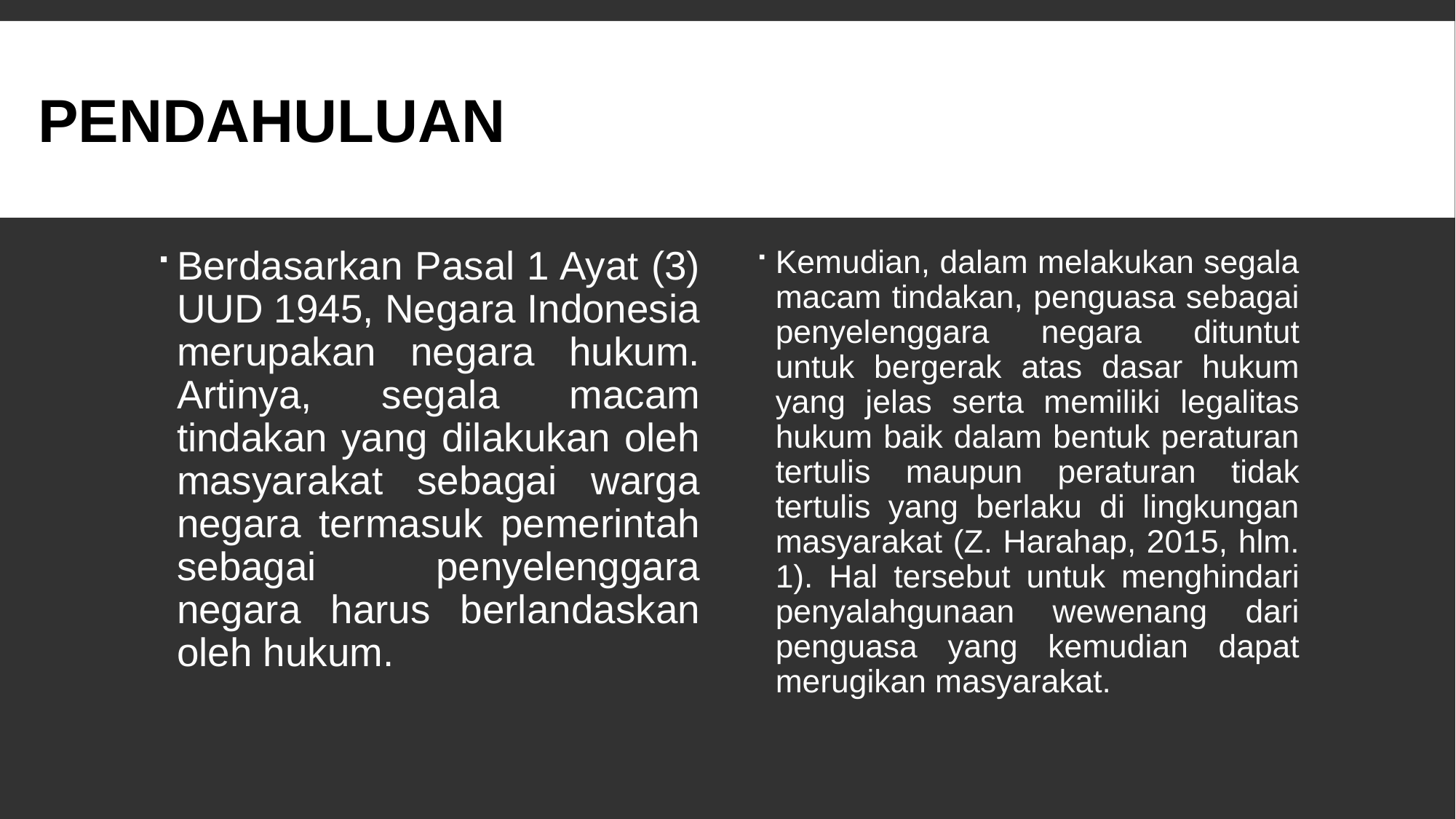

# PENDAHULUAN
Berdasarkan Pasal 1 Ayat (3) UUD 1945, Negara Indonesia merupakan negara hukum. Artinya, segala macam tindakan yang dilakukan oleh masyarakat sebagai warga negara termasuk pemerintah sebagai penyelenggara negara harus berlandaskan oleh hukum.
Kemudian, dalam melakukan segala macam tindakan, penguasa sebagai penyelenggara negara dituntut untuk bergerak atas dasar hukum yang jelas serta memiliki legalitas hukum baik dalam bentuk peraturan tertulis maupun peraturan tidak tertulis yang berlaku di lingkungan masyarakat (Z. Harahap, 2015, hlm. 1). Hal tersebut untuk menghindari penyalahgunaan wewenang dari penguasa yang kemudian dapat merugikan masyarakat.